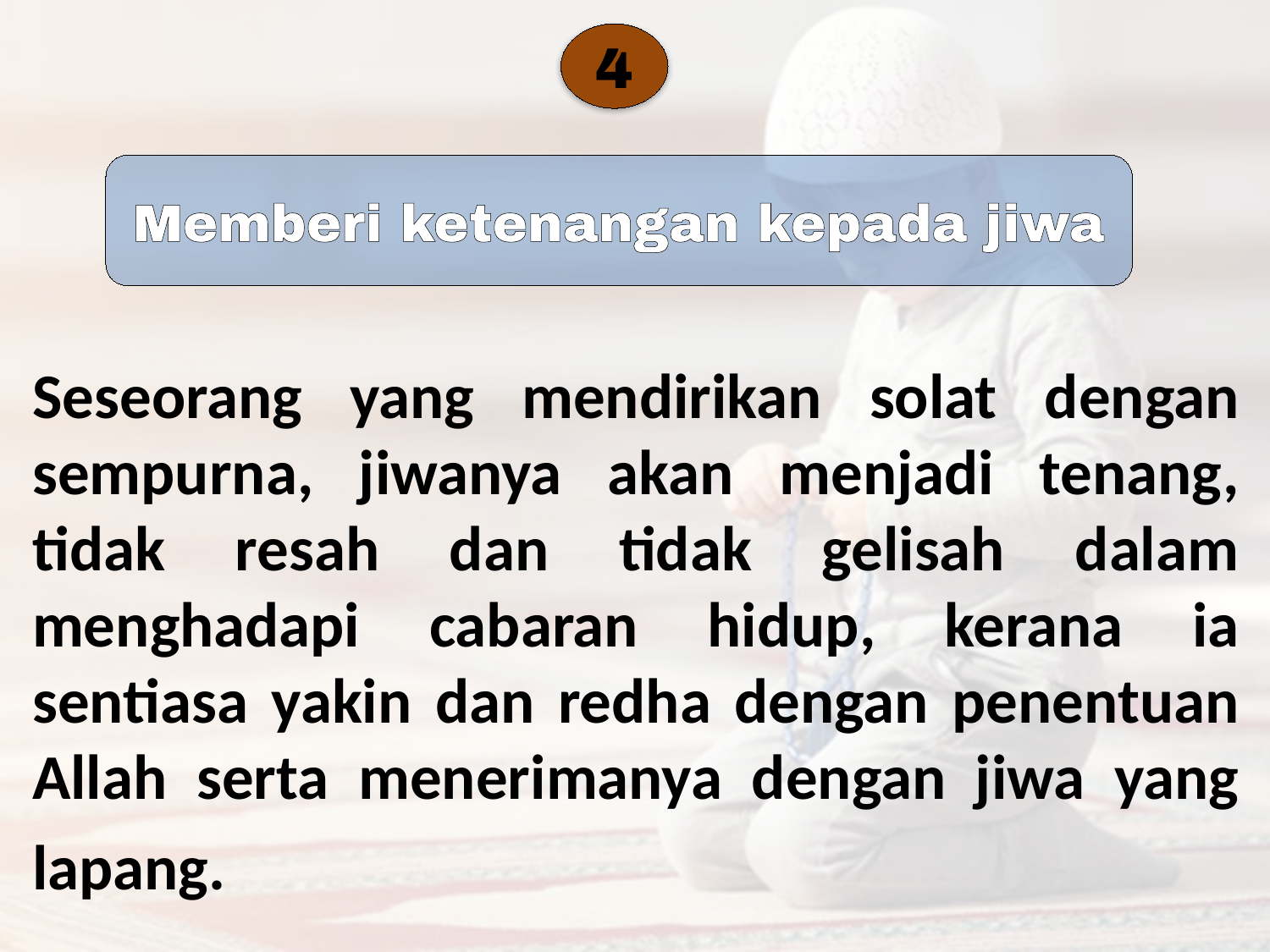

4
Memberi ketenangan kepada jiwa
Seseorang yang mendirikan solat dengan sempurna, jiwanya akan menjadi tenang, tidak resah dan tidak gelisah dalam menghadapi cabaran hidup, kerana ia sentiasa yakin dan redha dengan penentuan Allah serta menerimanya dengan jiwa yang lapang.